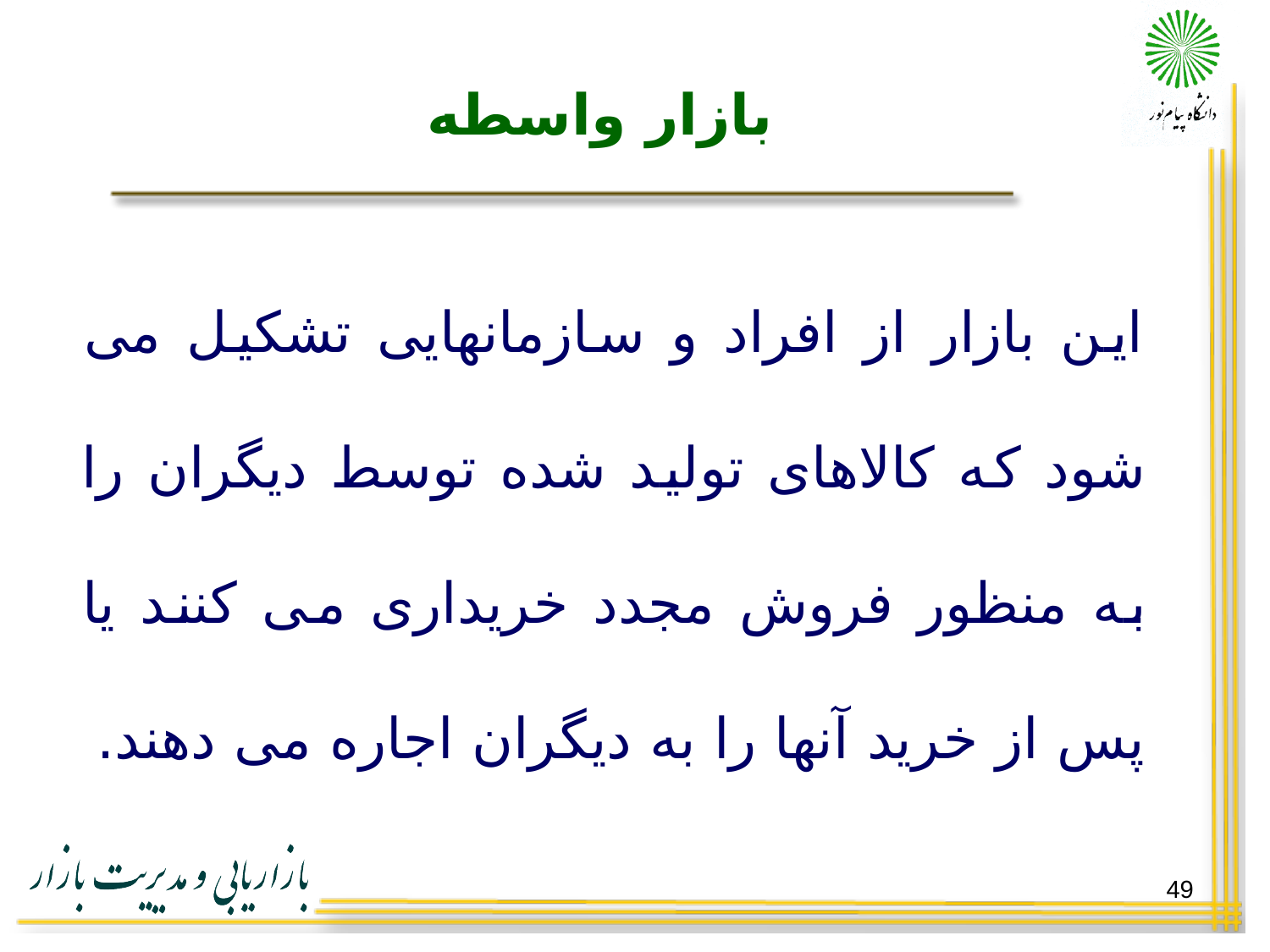

# بازار واسطه
این بازار از افراد و سازمانهایی تشکیل می شود که کالاهای تولید شده توسط دیگران را به منظور فروش مجدد خریداری می کنند یا پس از خرید آنها را به دیگران اجاره می دهند.
49